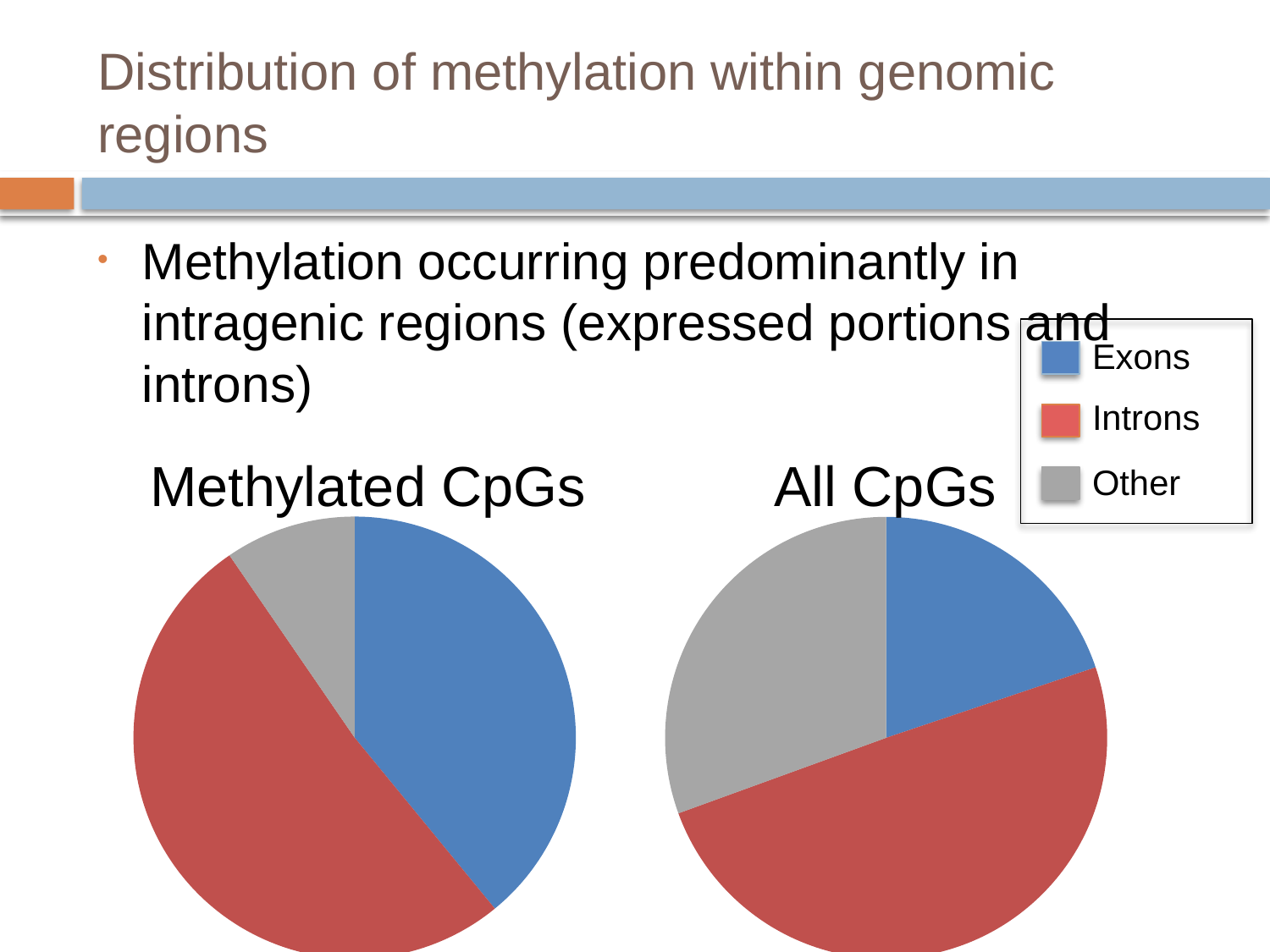

# Distribution of methylation within genomic regions
Methylation occurring predominantly in intragenic regions (expressed portions and introns)

Exons

Introns

Other

Methylated CpGs
All CpGs

### Chart

| Category | Methylated CpGs 5x coverage |
|---|---|
| Exons | 32.33 |
| Introns | 42.5 |
| Other | 7.92 |

### Chart

| Category |  |
|---|---|
| Exons | 11.78 |
| Introns | 29.47 |
| Other | 18.15 |